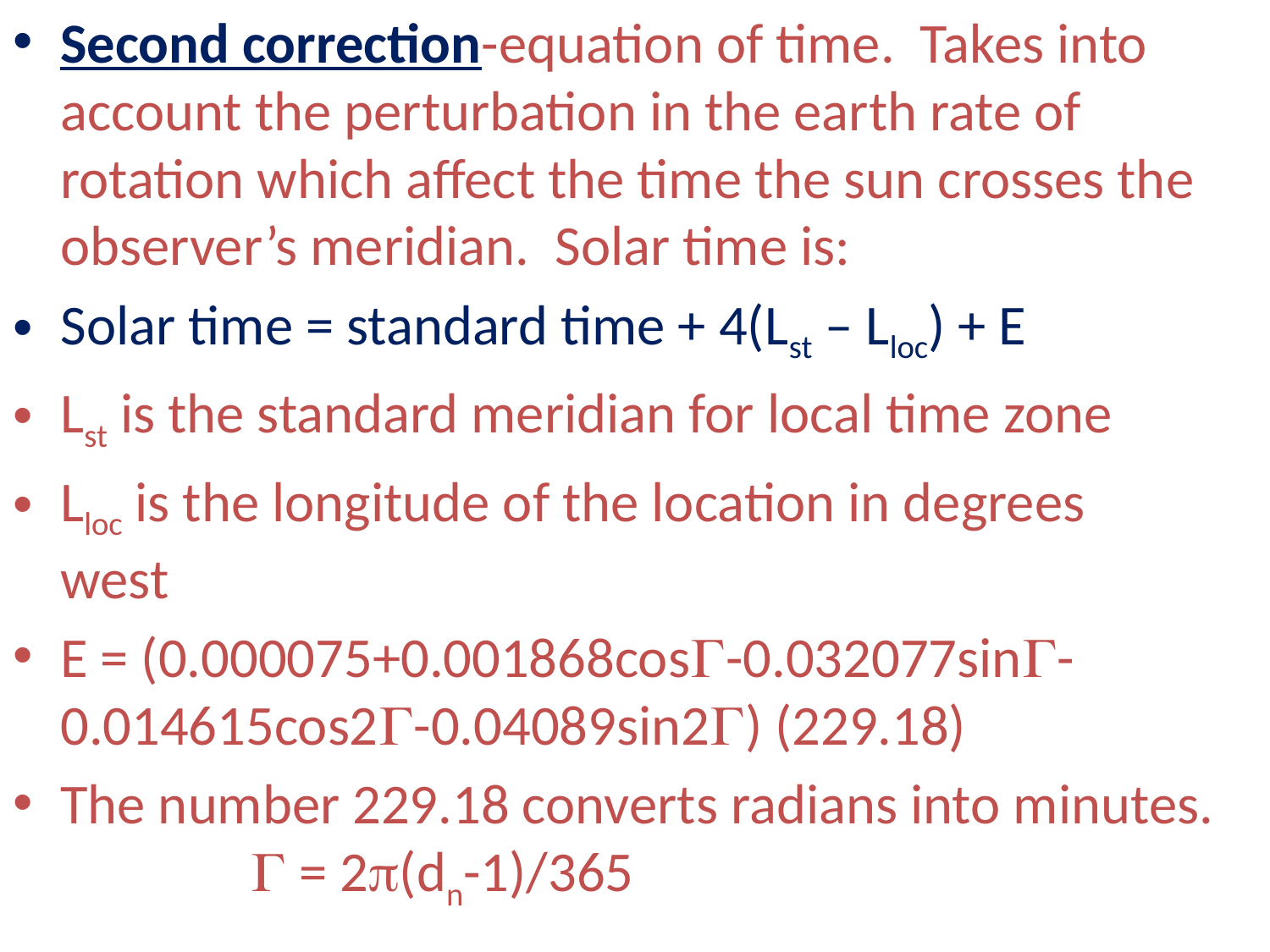

Second correction-equation of time.  Takes into account the perturbation in the earth rate of rotation which affect the time the sun crosses the observer’s meridian.  Solar time is:
Solar time = standard time + 4(Lst – Lloc) + E
Lst is the standard meridian for local time zone
Lloc is the longitude of the location in degrees 	west
E = (0.000075+0.001868cosΓ-0.032077sinΓ-0.014615cos2Γ-0.04089sin2Γ) (229.18)
The number 229.18 converts radians into minutes.                   Γ = 2π(dn-1)/365